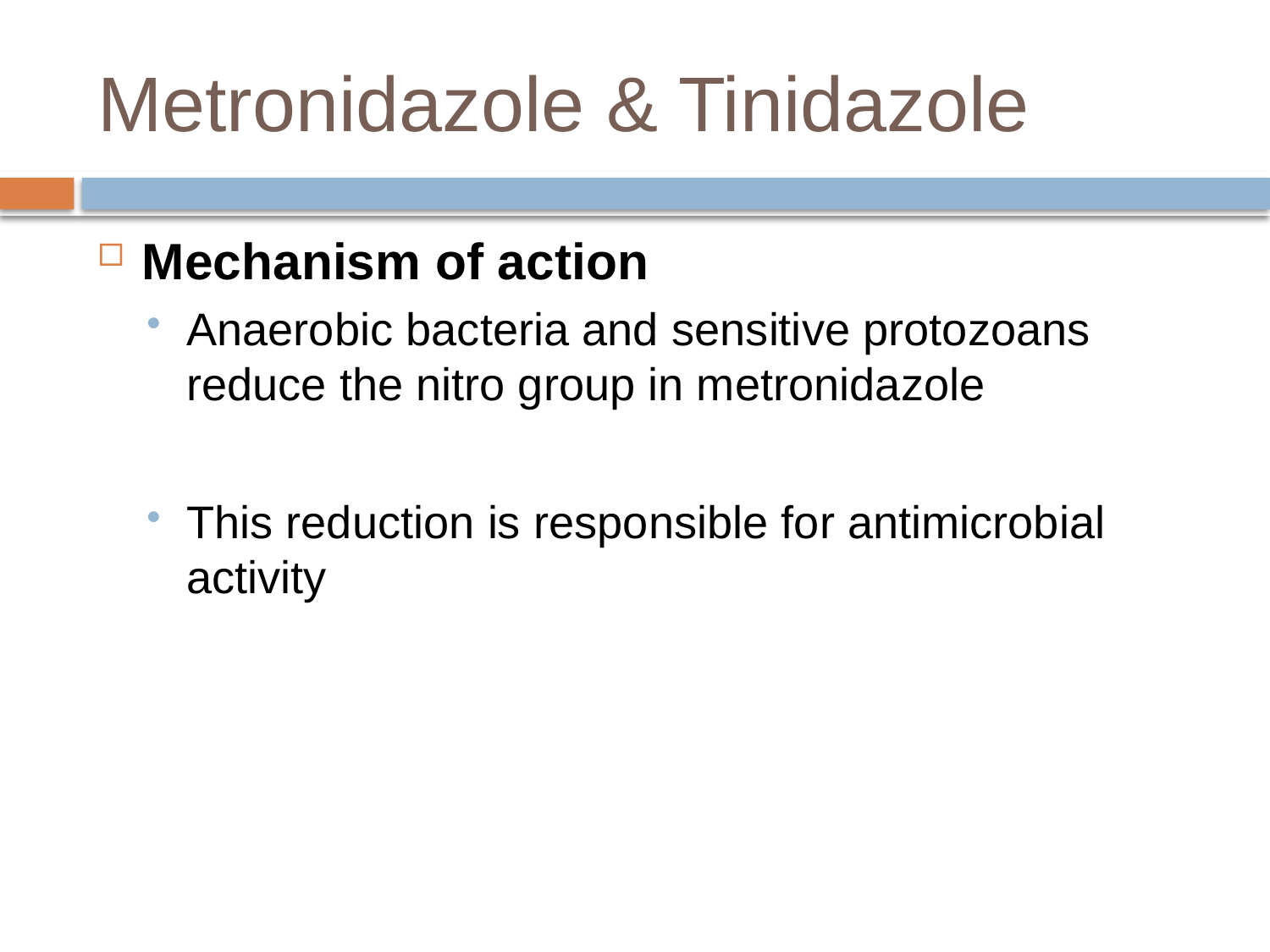

# Metronidazole & Tinidazole
Mechanism of action
Anaerobic bacteria and sensitive protozoans reduce the nitro group in metronidazole

This reduction is responsible for antimicrobial activity